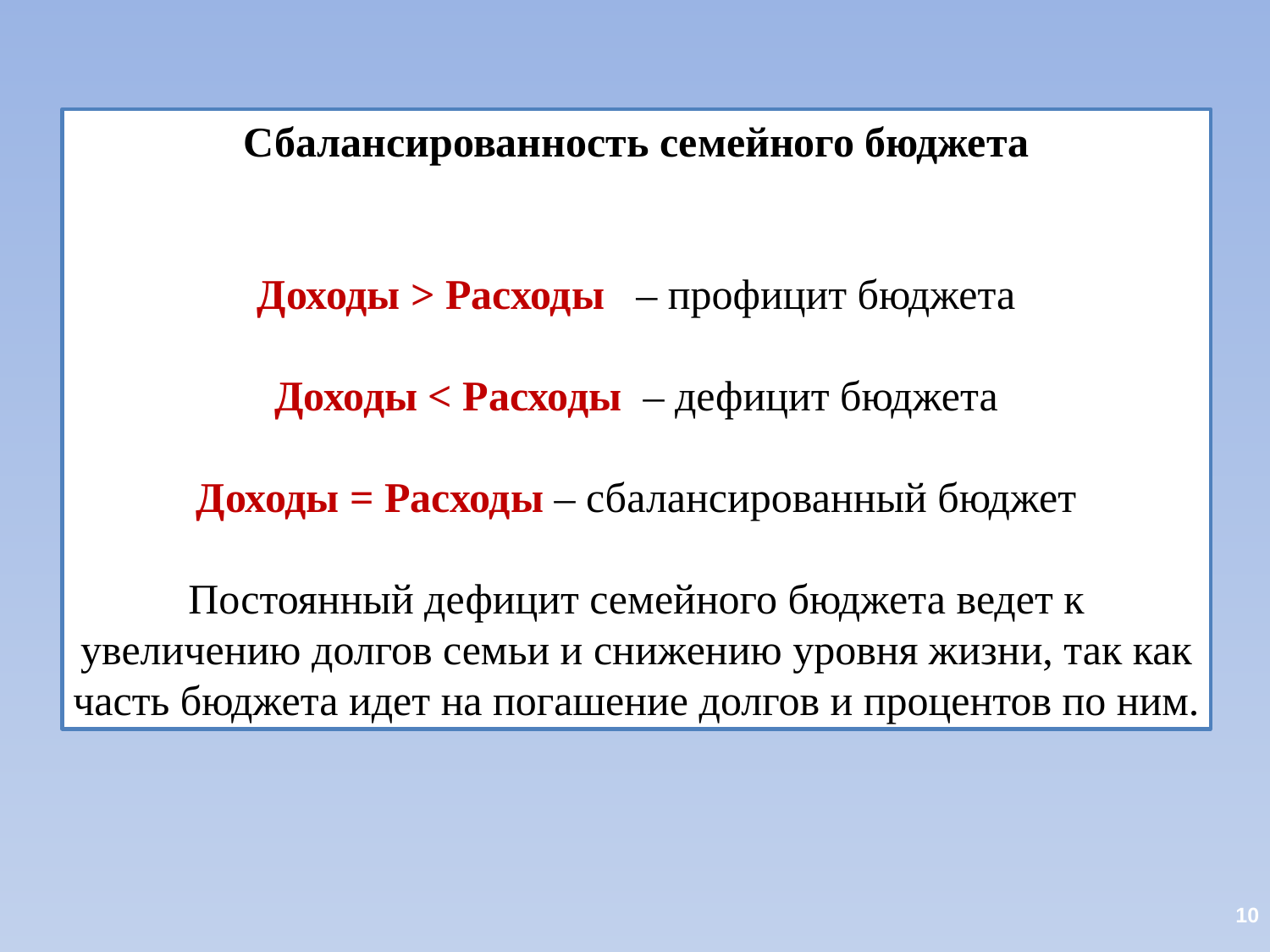

Сбалансированность семейного бюджета

Доходы > Расходы   – профицит бюджета

Доходы < Расходы  – дефицит бюджета

Доходы = Расходы – сбалансированный бюджет

Постоянный дефицит семейного бюджета ведет к увеличению долгов семьи и снижению уровня жизни, так как часть бюджета идет на погашение долгов и процентов по ним.
10